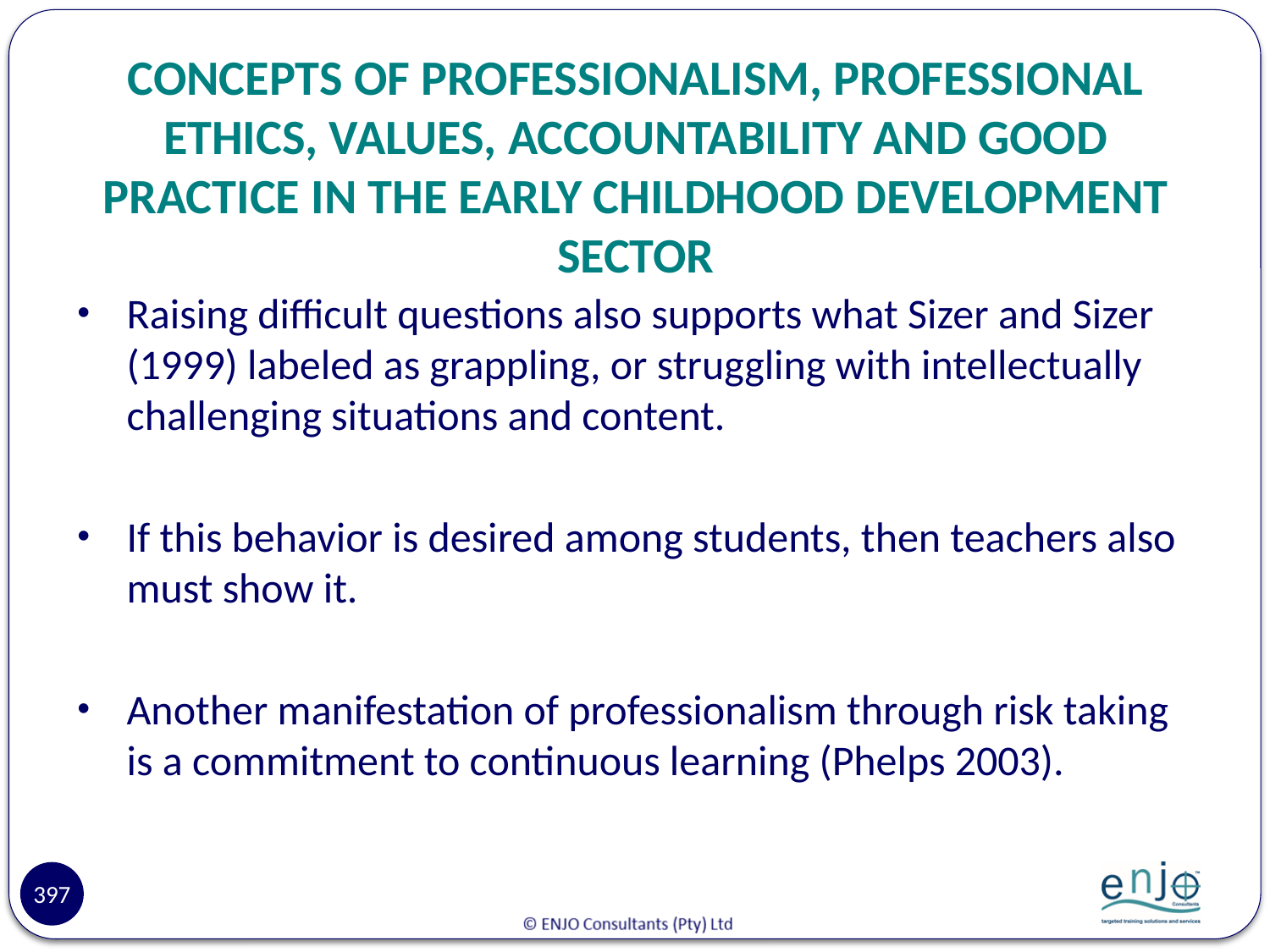

# CONCEPTS OF PROFESSIONALISM, PROFESSIONAL ETHICS, VALUES, ACCOUNTABILITY AND GOOD PRACTICE IN THE EARLY CHILDHOOD DEVELOPMENT SECTOR
Raising difficult questions also supports what Sizer and Sizer (1999) labeled as grappling, or struggling with intellectually challenging situations and content.

If this behavior is desired among students, then teachers also must show it.

Another manifestation of professionalism through risk taking is a commitment to continuous learning (Phelps 2003).

397